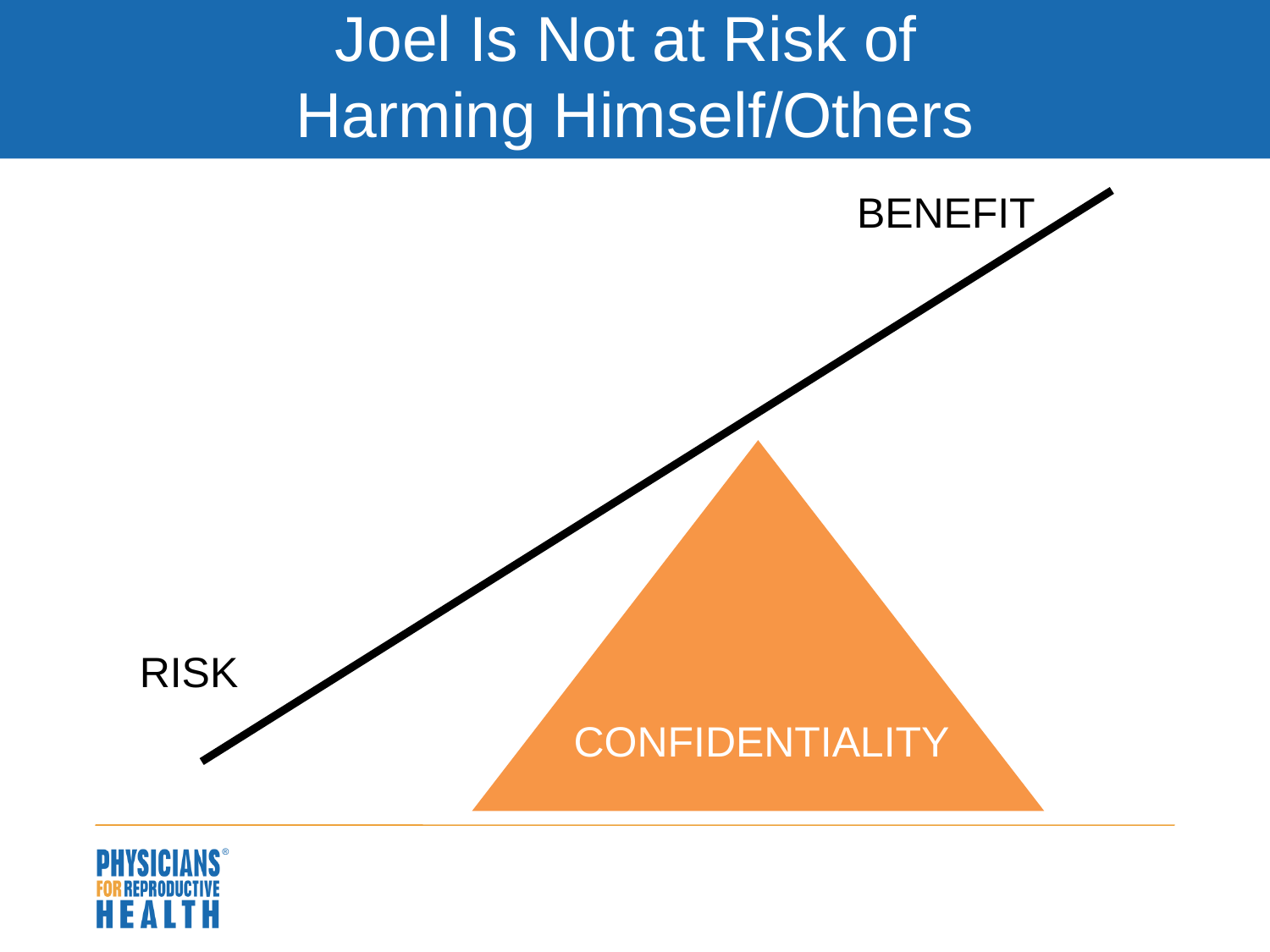

# Joel Is Not at Risk of Harming Himself/Others
BENEFIT

RISK
CONFIDENTIALITY